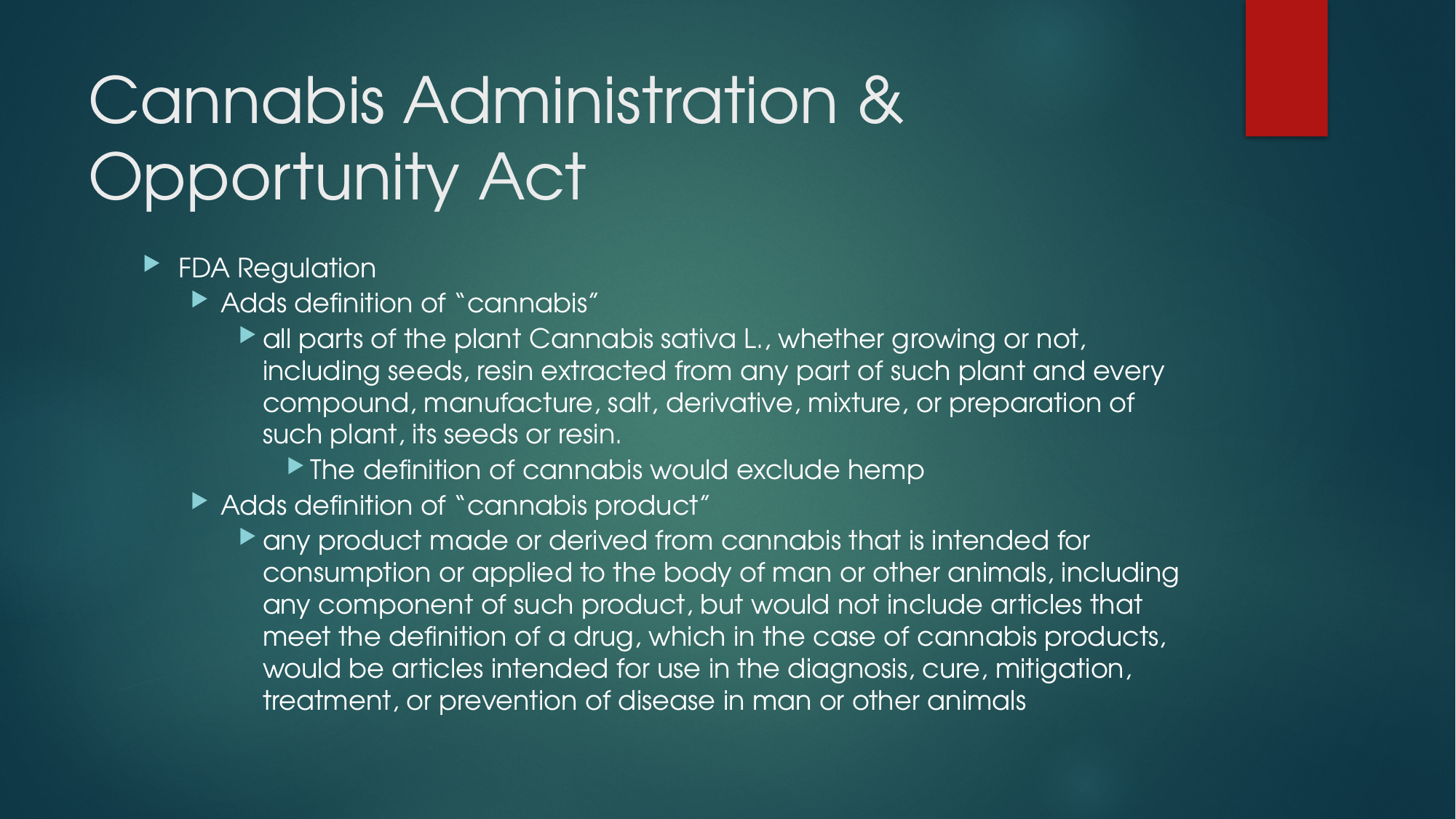

# Cannabis Administration & Opportunity Act
FDA Regulation
Adds definition of “cannabis”
all parts of the plant Cannabis sativa L., whether growing or not, including seeds, resin extracted from any part of such plant and every compound, manufacture, salt, derivative, mixture, or preparation of such plant, its seeds or resin.
The definition of cannabis would exclude hemp
Adds definition of “cannabis product”
any product made or derived from cannabis that is intended for consumption or applied to the body of man or other animals, including any component of such product, but would not include articles that meet the definition of a drug, which in the case of cannabis products, would be articles intended for use in the diagnosis, cure, mitigation, treatment, or prevention of disease in man or other animals